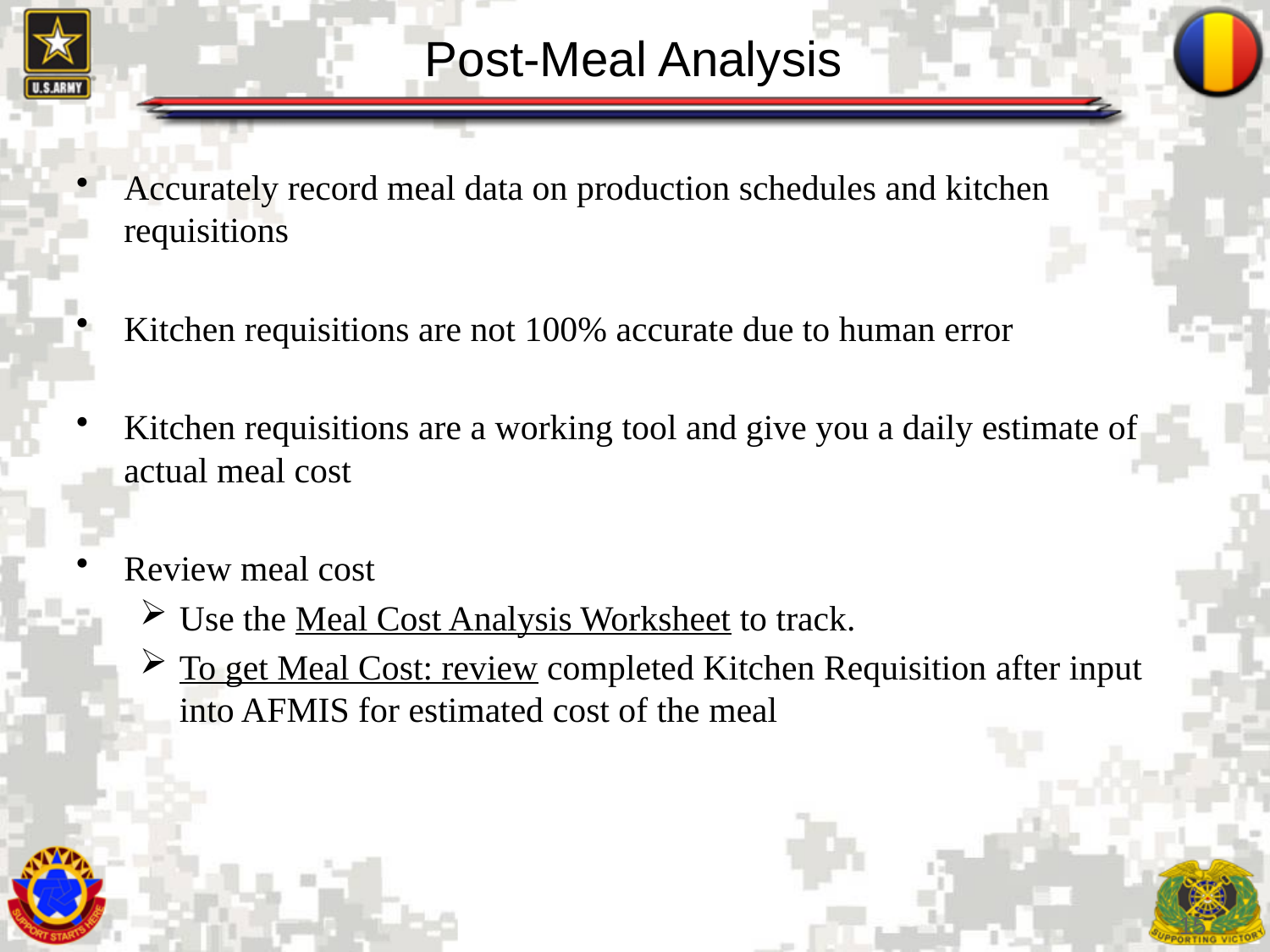

# Post-Meal Analysis
Accurately record meal data on production schedules and kitchen requisitions

Kitchen requisitions are not 100% accurate due to human error

Kitchen requisitions are a working tool and give you a daily estimate of actual meal cost

Review meal cost
Use the Meal Cost Analysis Worksheet to track.
To get Meal Cost: review completed Kitchen Requisition after input into AFMIS for estimated cost of the meal